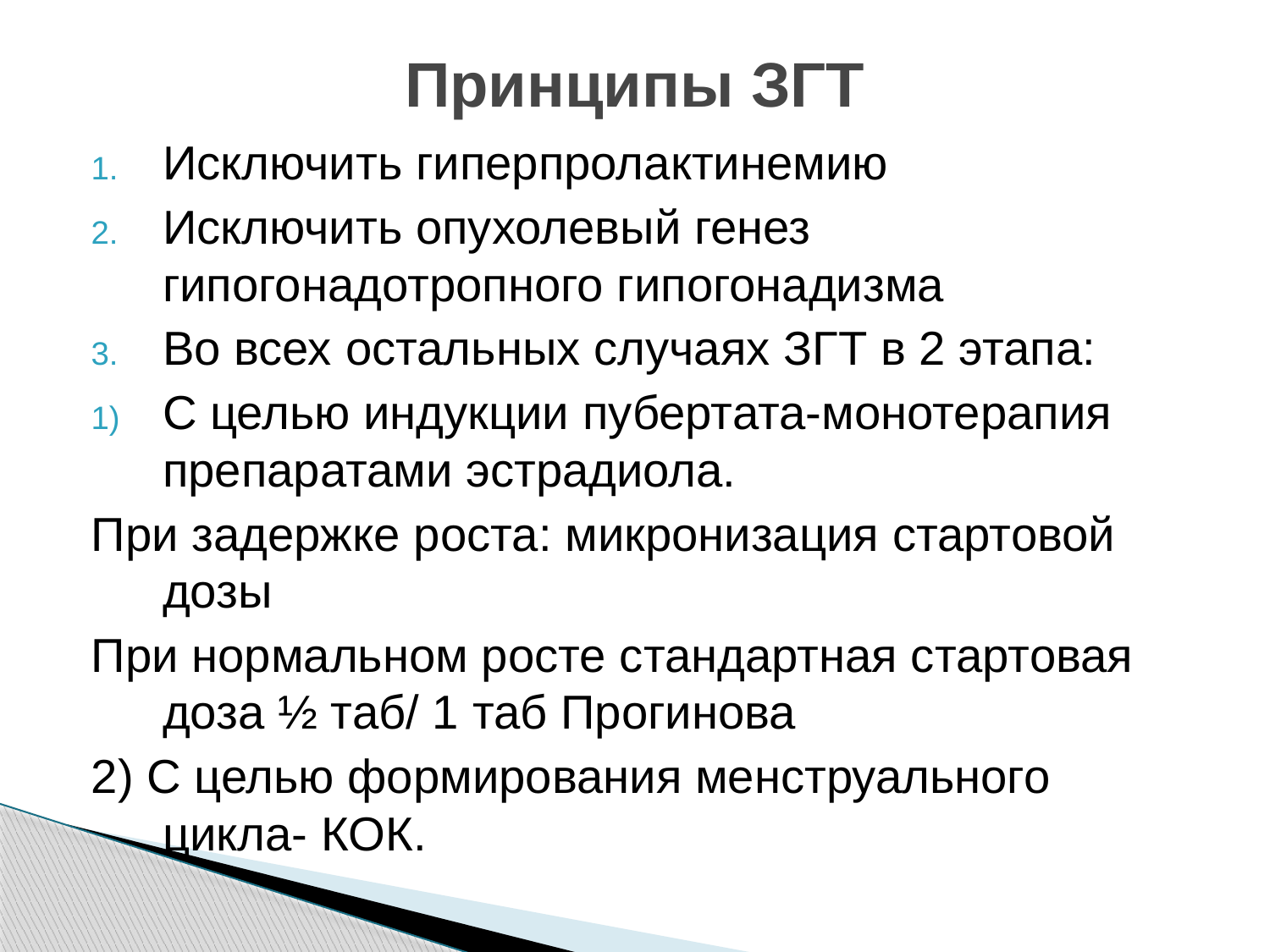

# Принципы ЗГТ
Исключить гиперпролактинемию
Исключить опухолевый генез гипогонадотропного гипогонадизма
Во всех остальных случаях ЗГТ в 2 этапа:
С целью индукции пубертата-монотерапия препаратами эстрадиола.
При задержке роста: микронизация стартовой дозы
При нормальном росте стандартная стартовая доза ½ таб/ 1 таб Прогинова
2) С целью формирования менструального цикла- КОК.